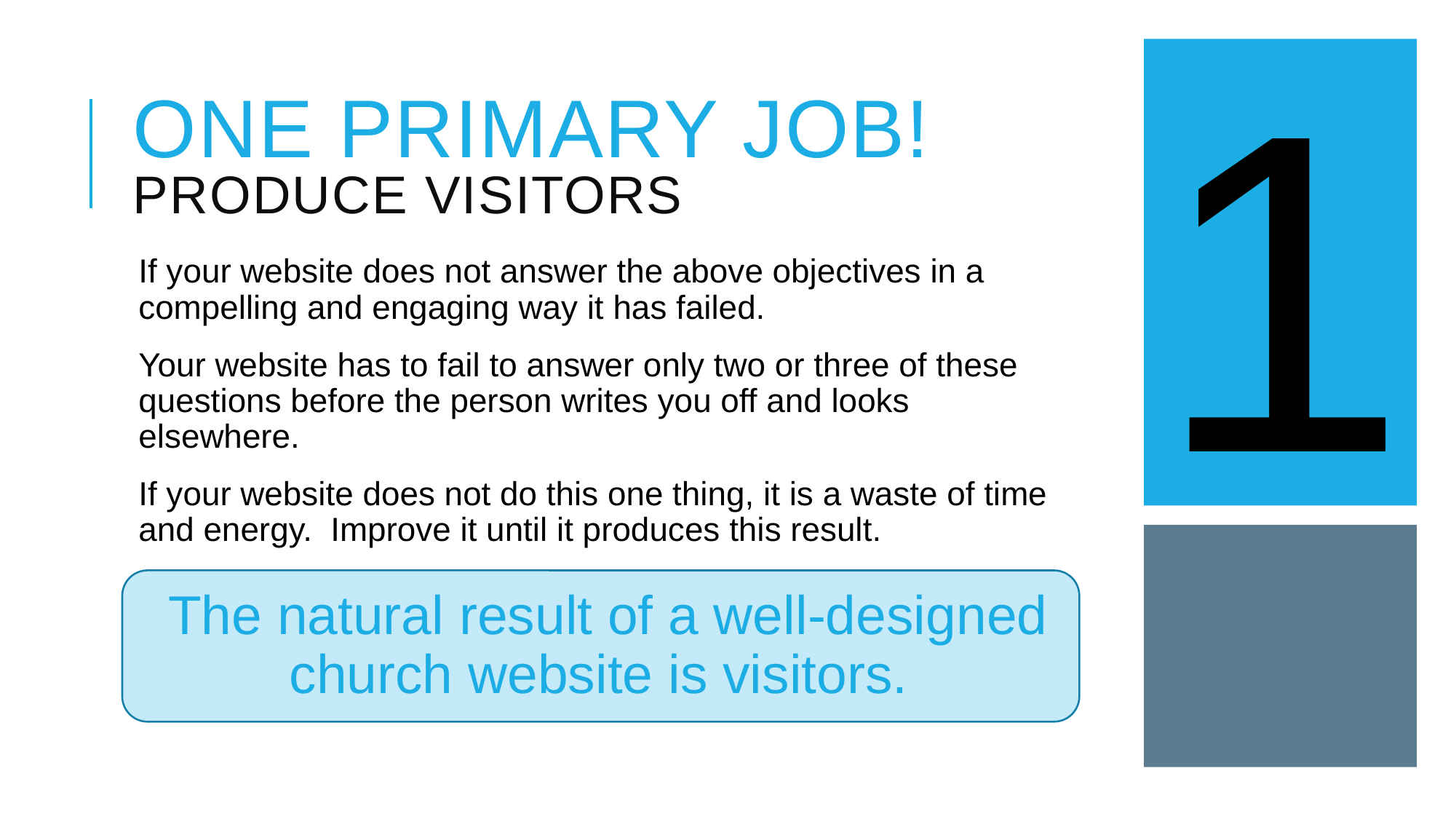

1

# One primary job! produce visitors
If your website does not answer the above objectives in a compelling and engaging way it has failed.
Your website has to fail to answer only two or three of these questions before the person writes you off and looks elsewhere.
If your website does not do this one thing, it is a waste of time and energy.  Improve it until it produces this result.

The natural result of a well-designed church website is visitors.